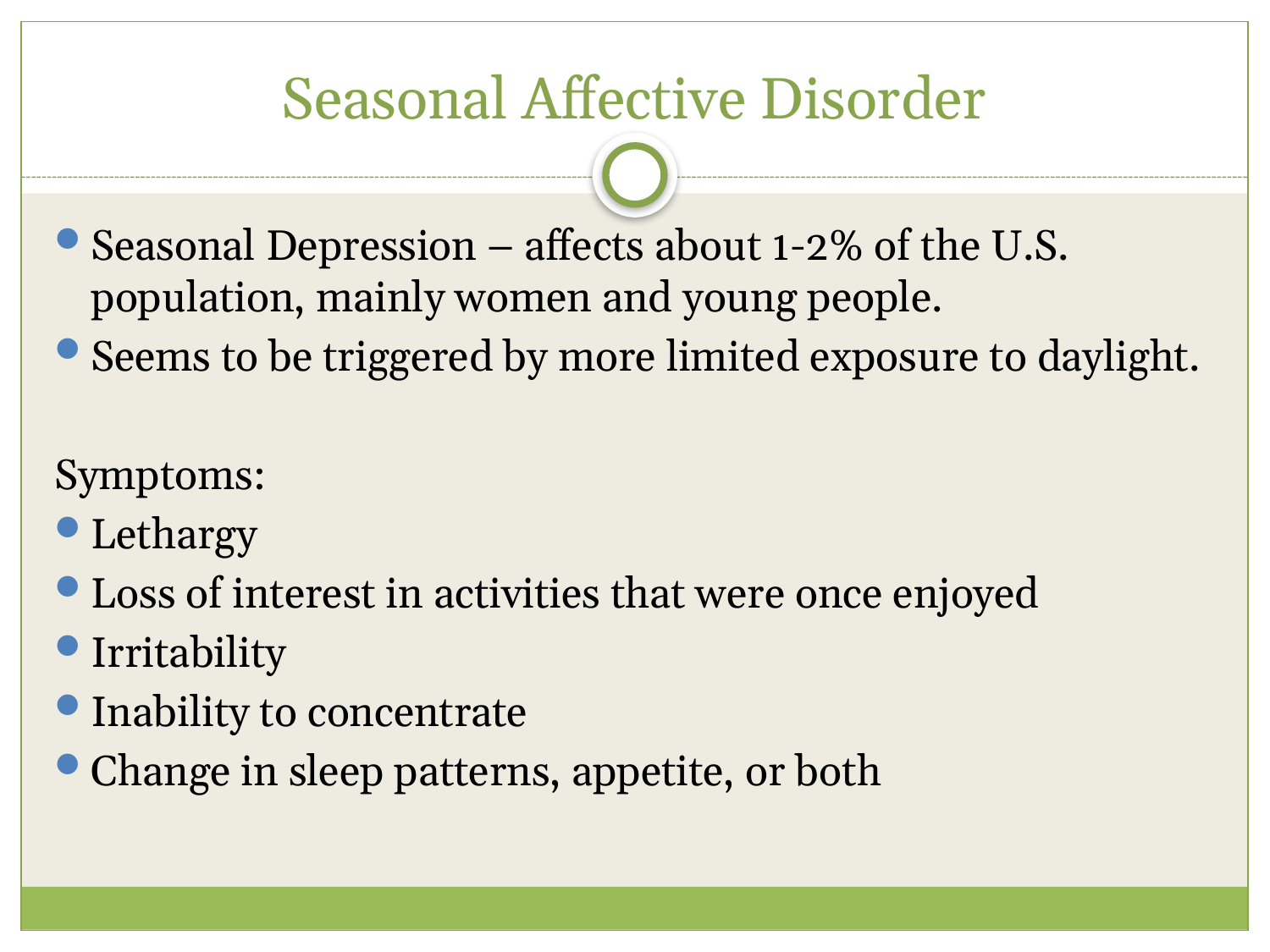

# Seasonal Affective Disorder
Seasonal Depression – affects about 1-2% of the U.S. population, mainly women and young people.
Seems to be triggered by more limited exposure to daylight.

Symptoms:
Lethargy
Loss of interest in activities that were once enjoyed
Irritability
Inability to concentrate
Change in sleep patterns, appetite, or both